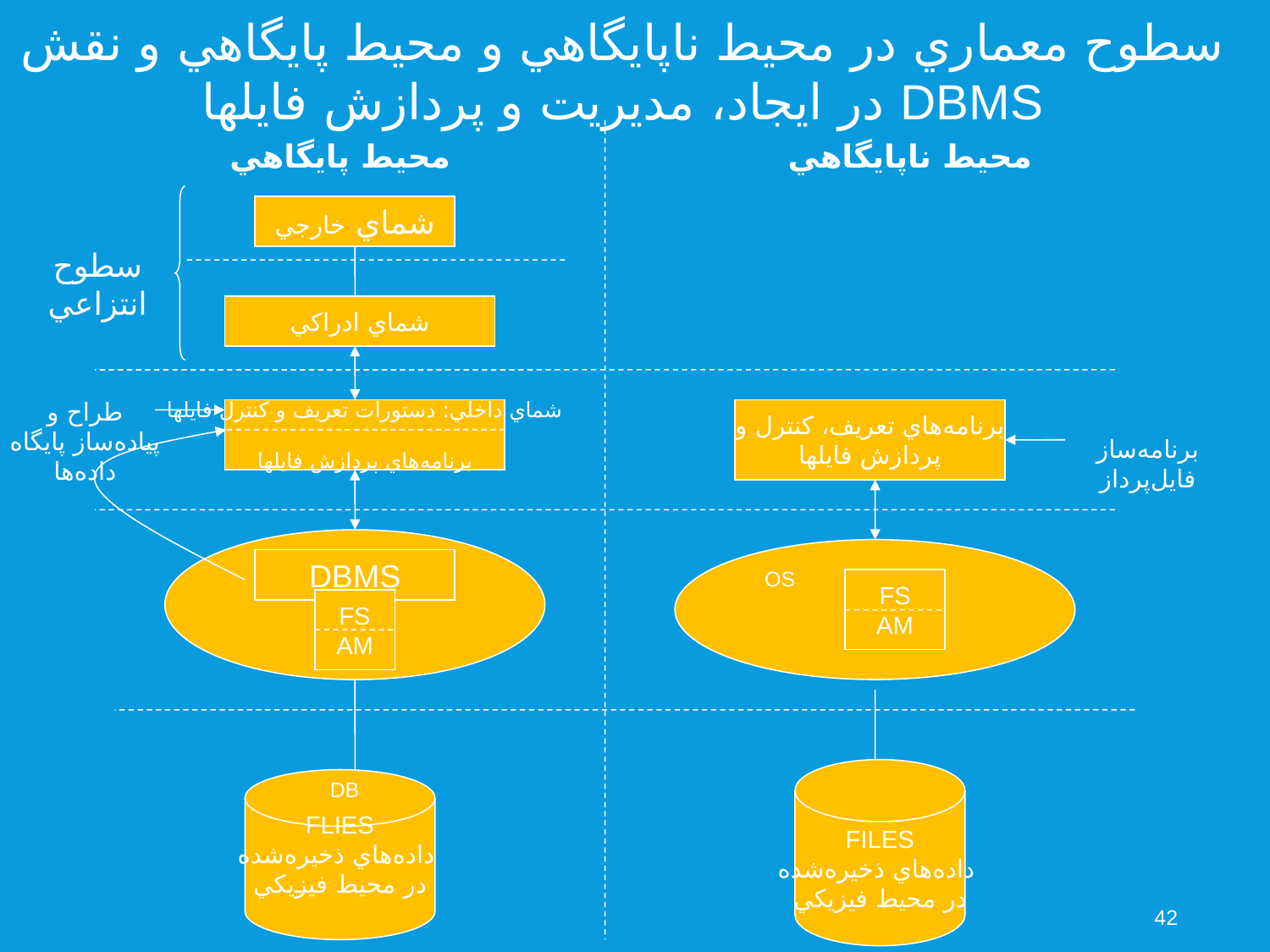

سطوح معماري در محيط ناپايگاهي و محيط پايگاهي و نقش DBMS در ايجاد، مديريت و پردازش فايلها

محيط پايگاهي
محيط ناپايگاهي

شماي خارجي
سطوح انتزاعي

شماي ادراكي

طراح و پياده‌ساز پايگاه داده‌ها
شماي داخلي: دستورات تعريف و كنترل فايلها

برنامه‌هاي پردازش فايلها
برنامه‌هاي تعريف، كنترل و
پردازش فايلها

برنامه‌ساز فايل‌پرداز

DBMS
OS
FS
AM
FS
AM

FILES
داده‌هاي ذخيره‌شده
در محيط فيزيكي
FLIES
داده‌هاي ذخيره‌شده
در محيط فيزيكي

DB
42